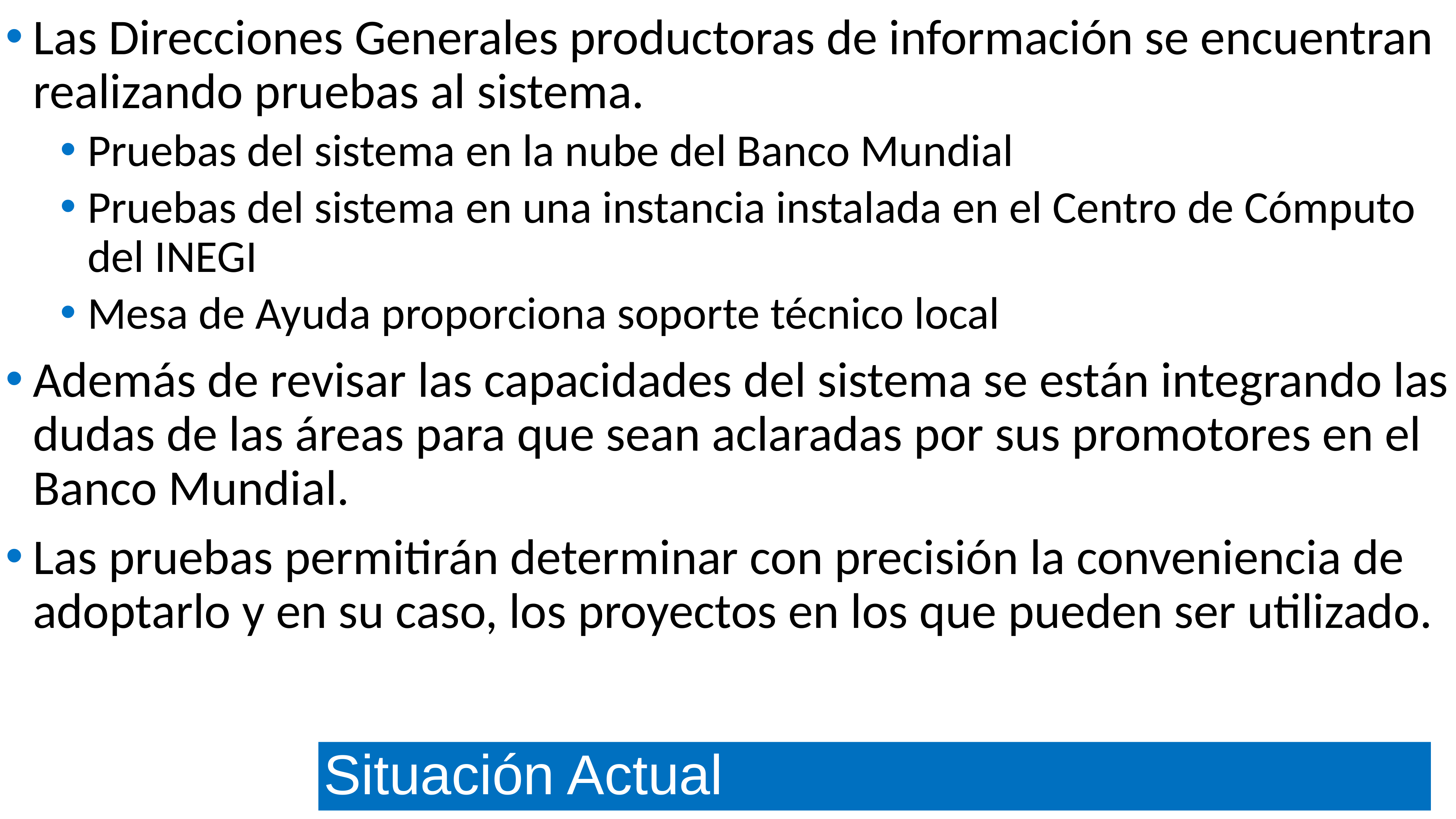

Las Direcciones Generales productoras de información se encuentran realizando pruebas al sistema.
Pruebas del sistema en la nube del Banco Mundial
Pruebas del sistema en una instancia instalada en el Centro de Cómputo del INEGI
Mesa de Ayuda proporciona soporte técnico local
Además de revisar las capacidades del sistema se están integrando las dudas de las áreas para que sean aclaradas por sus promotores en el Banco Mundial.
Las pruebas permitirán determinar con precisión la conveniencia de adoptarlo y en su caso, los proyectos en los que pueden ser utilizado.

# Situación Actual